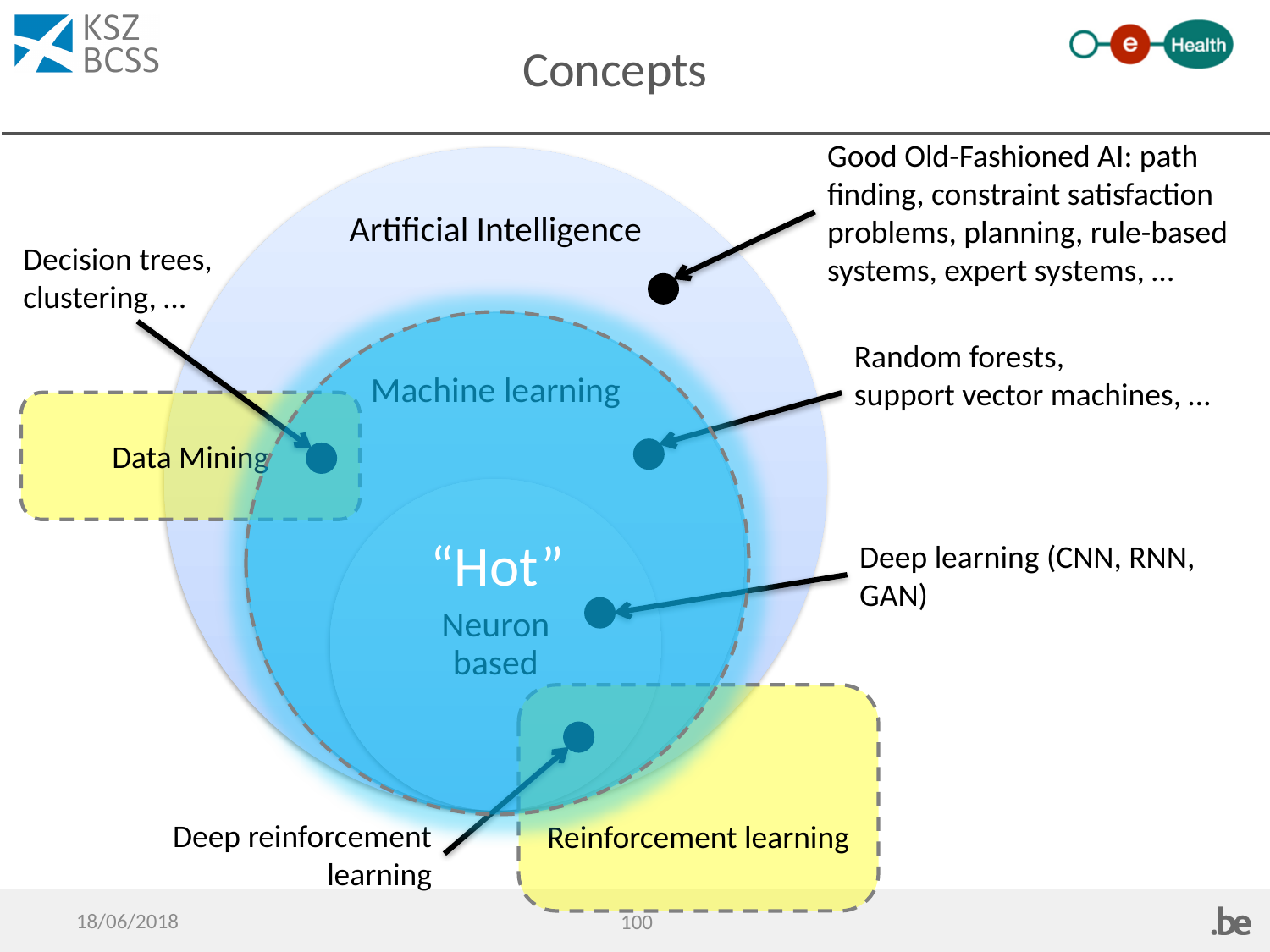

# Concepts
Good Old-Fashioned AI: path finding, constraint satisfaction problems, planning, rule-based systems, expert systems, …
Artificial Intelligence
Machine learning
Neuron based
Decision trees, clustering, …

“Hot”
Random forests,
support vector machines, …
Data Mining

Deep learning (CNN, RNN, GAN)

Reinforcement learning

Deep reinforcement learning
18/06/2018
100